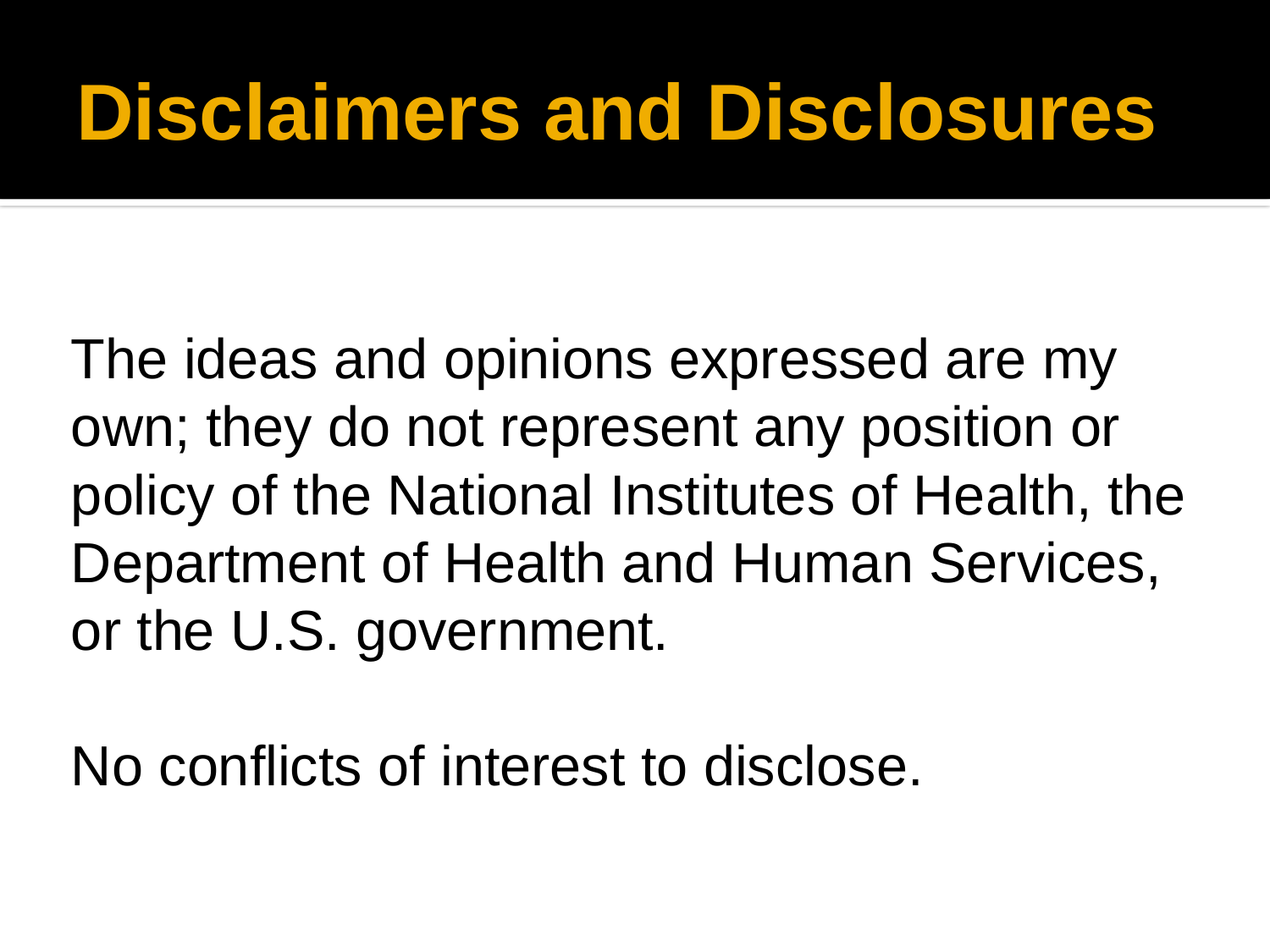

# Disclaimers and Disclosures
The ideas and opinions expressed are my own; they do not represent any position or policy of the National Institutes of Health, the Department of Health and Human Services, or the U.S. government.

No conflicts of interest to disclose.